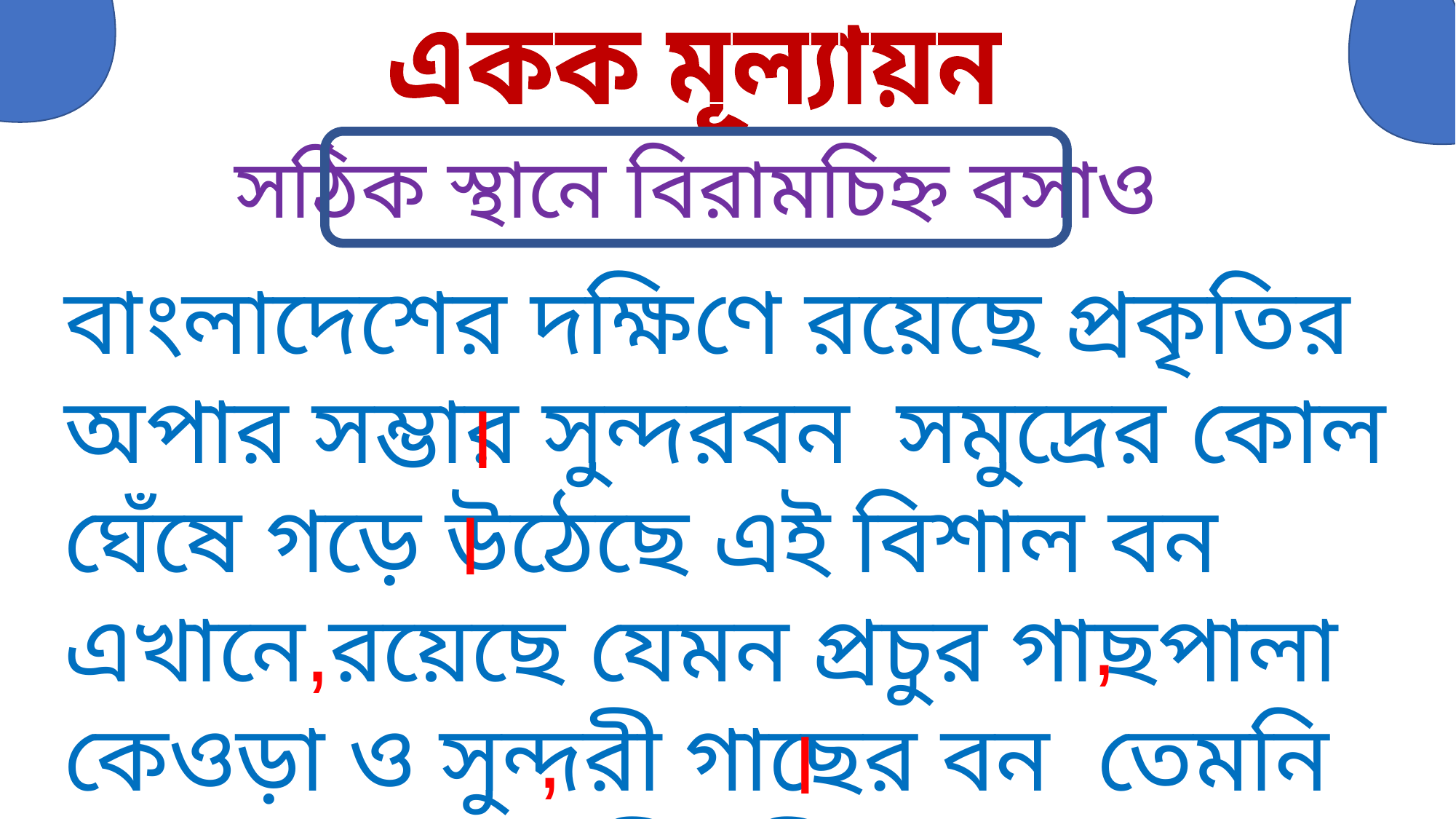

একক মূল্যায়ন
সঠিক স্থানে বিরামচিহ্ন বসাও

বাংলাদেশের দক্ষিণে রয়েছে প্রকৃতির অপার সম্ভার সুন্দরবন  সমুদ্রের কোল ঘেঁষে গড়ে উঠেছে এই বিশাল বন  এখানে রয়েছে যেমন প্রচুর গাছপালা  কেওড়া ও সুন্দরী গাছের বন  তেমনি রয়েছে নানা প্রাণী  জীবজন্তু
।
।
,
,
,
।